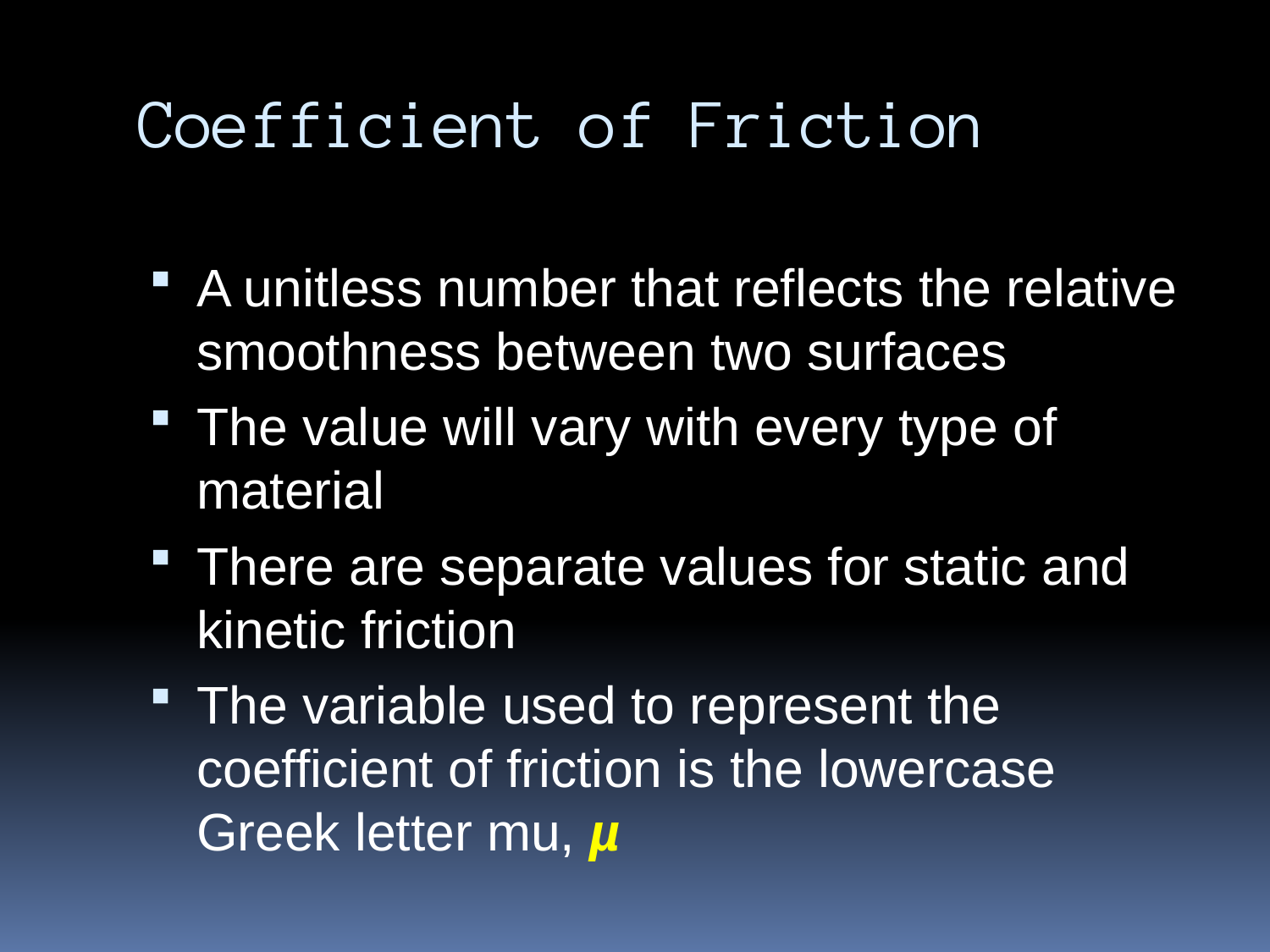

# Coefficient of Friction
A unitless number that reflects the relative smoothness between two surfaces
The value will vary with every type of material
There are separate values for static and kinetic friction
The variable used to represent the coefficient of friction is the lowercase Greek letter mu, µ